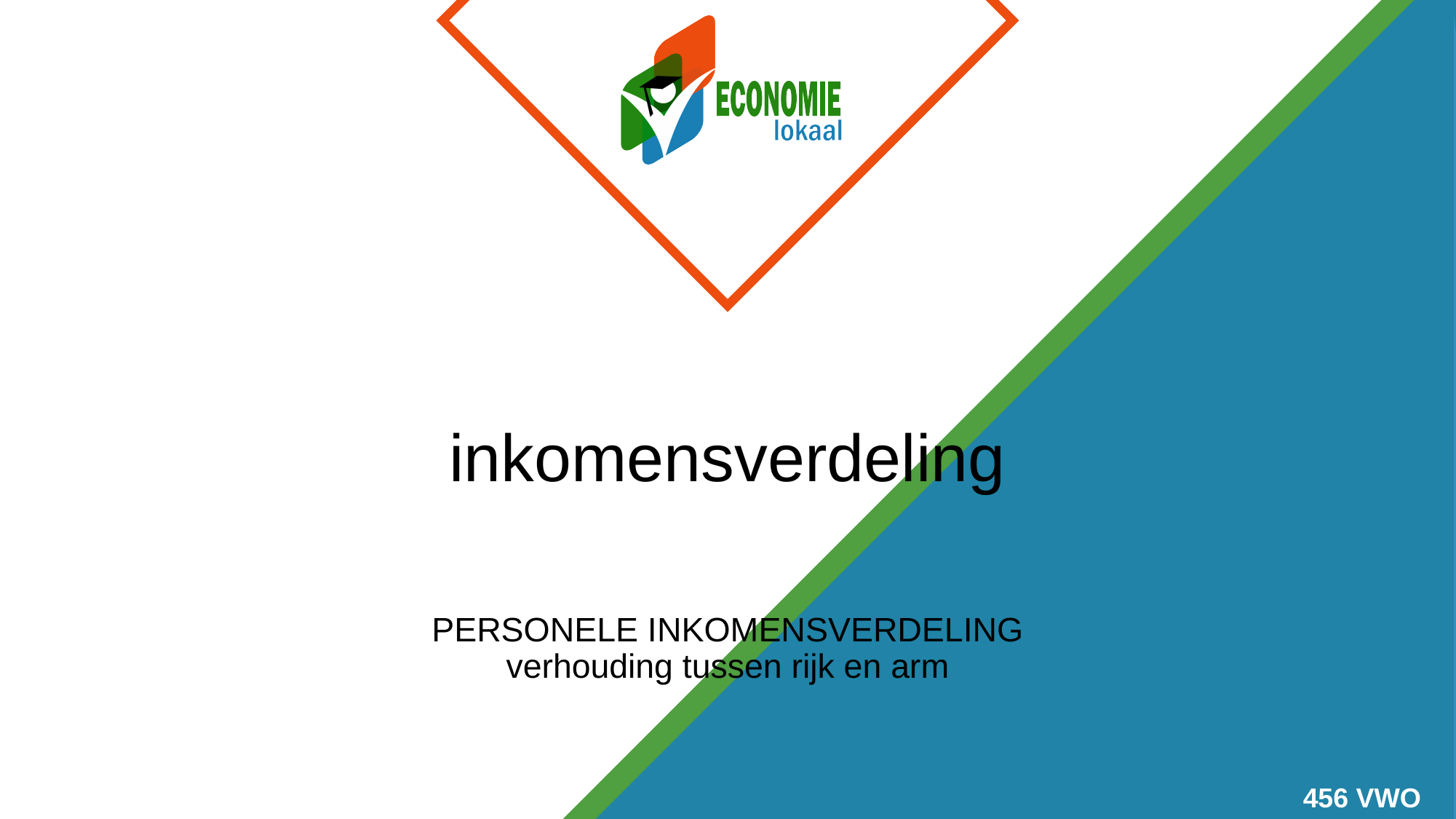

# inkomensverdeling
PERSONELE INKOMENSVERDELING
verhouding tussen rijk en arm